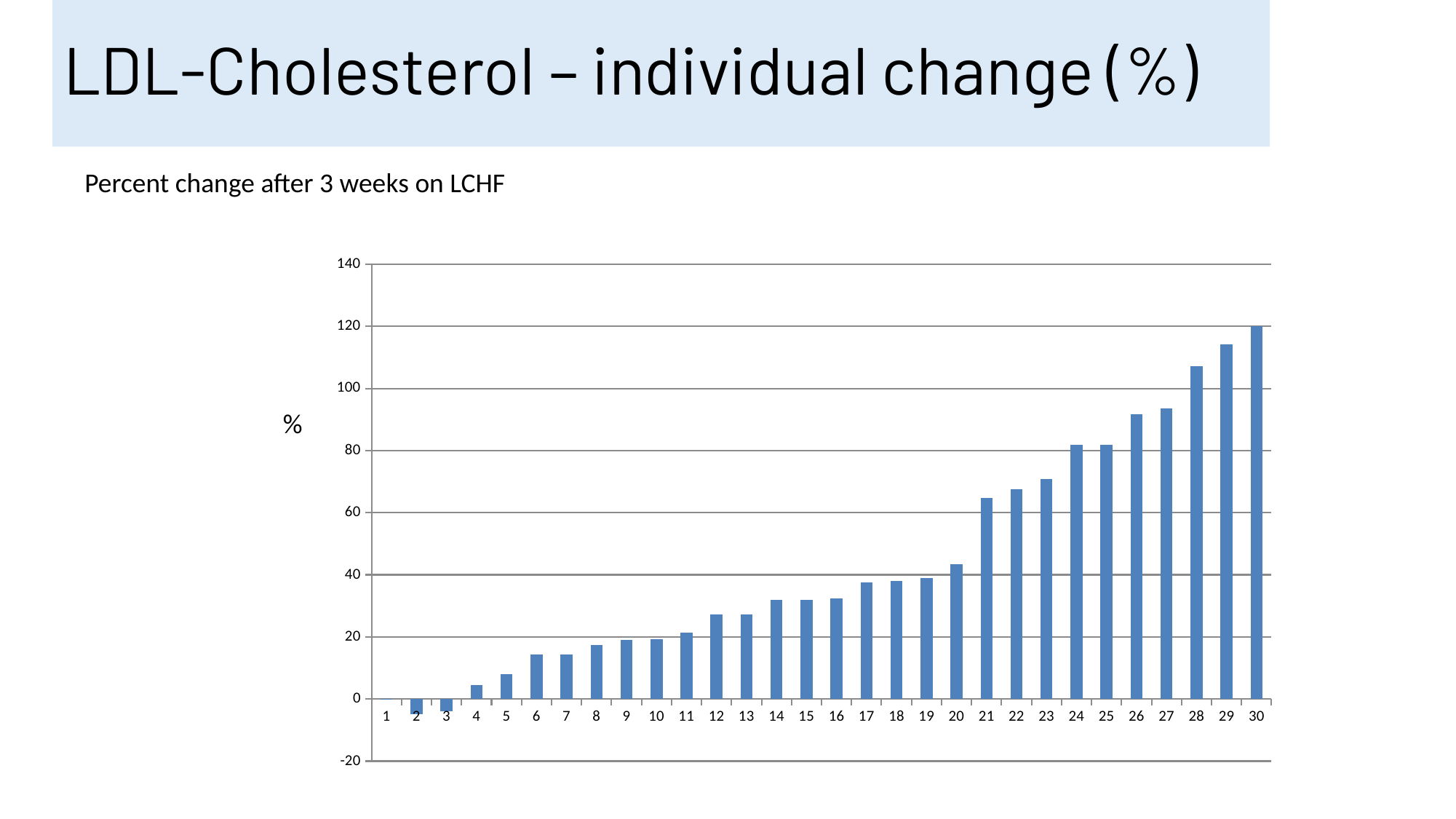

# LDL-Cholesterol – individual change (%)
Percent change after 3 weeks on LCHF

### Chart

| Category |  |
|---|---|
%